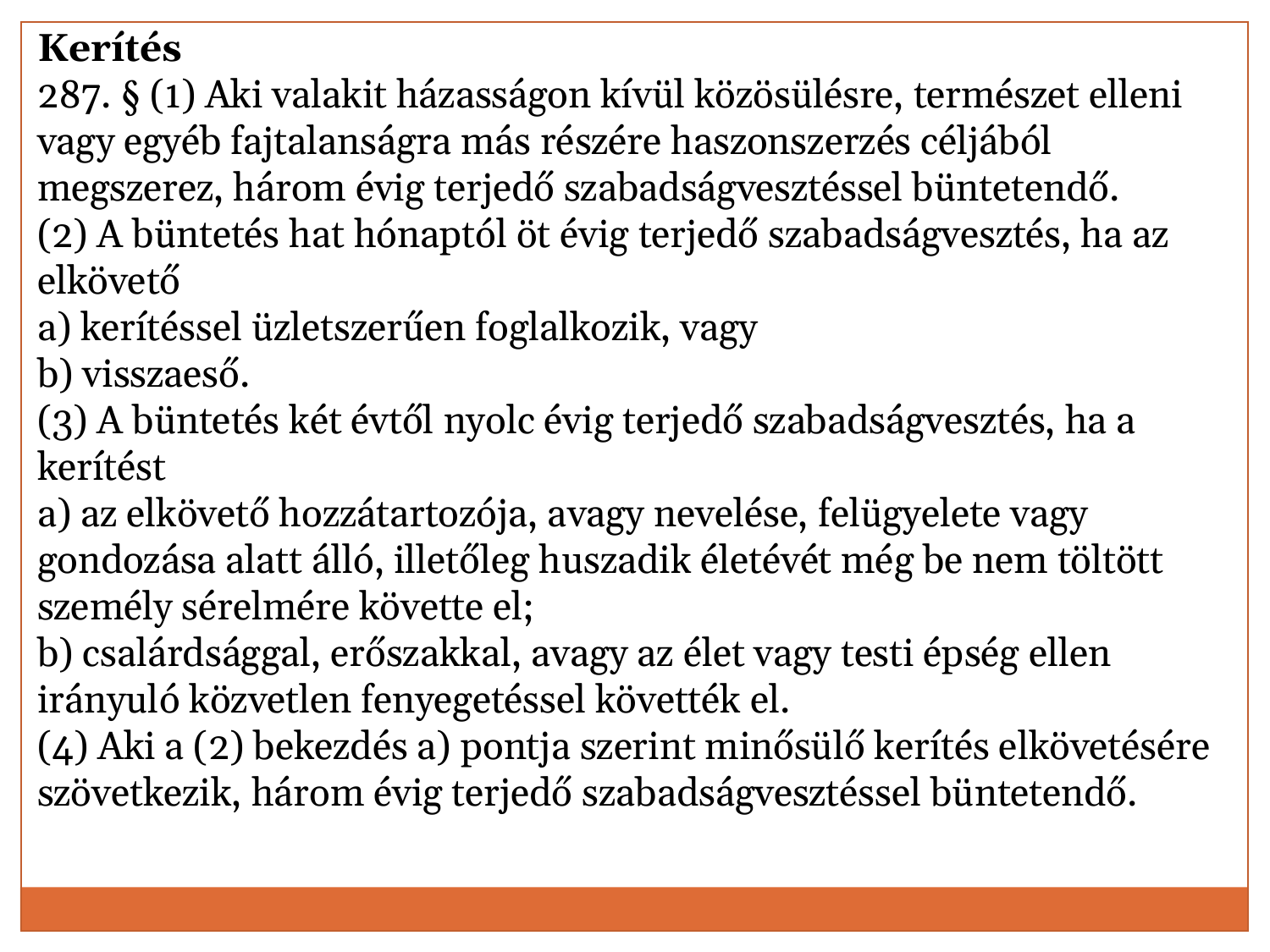

Kerítés
287. § (1) Aki valakit házasságon kívül közösülésre, természet elleni vagy egyéb fajtalanságra más részére haszonszerzés céljából megszerez, három évig terjedő szabadságvesztéssel büntetendő. 
(2) A büntetés hat hónaptól öt évig terjedő szabadságvesztés, ha az elkövető 
a) kerítéssel üzletszerűen foglalkozik, vagy 
b) visszaeső.
(3) A büntetés két évtől nyolc évig terjedő szabadságvesztés, ha a kerítést 
a) az elkövető hozzátartozója, avagy nevelése, felügyelete vagy gondozása alatt álló, illetőleg huszadik életévét még be nem töltött személy sérelmére követte el; 
b) csalárdsággal, erőszakkal, avagy az élet vagy testi épség ellen irányuló közvetlen fenyegetéssel követték el. 
(4) Aki a (2) bekezdés a) pontja szerint minősülő kerítés elkövetésére szövetkezik, három évig terjedő szabadságvesztéssel büntetendő.